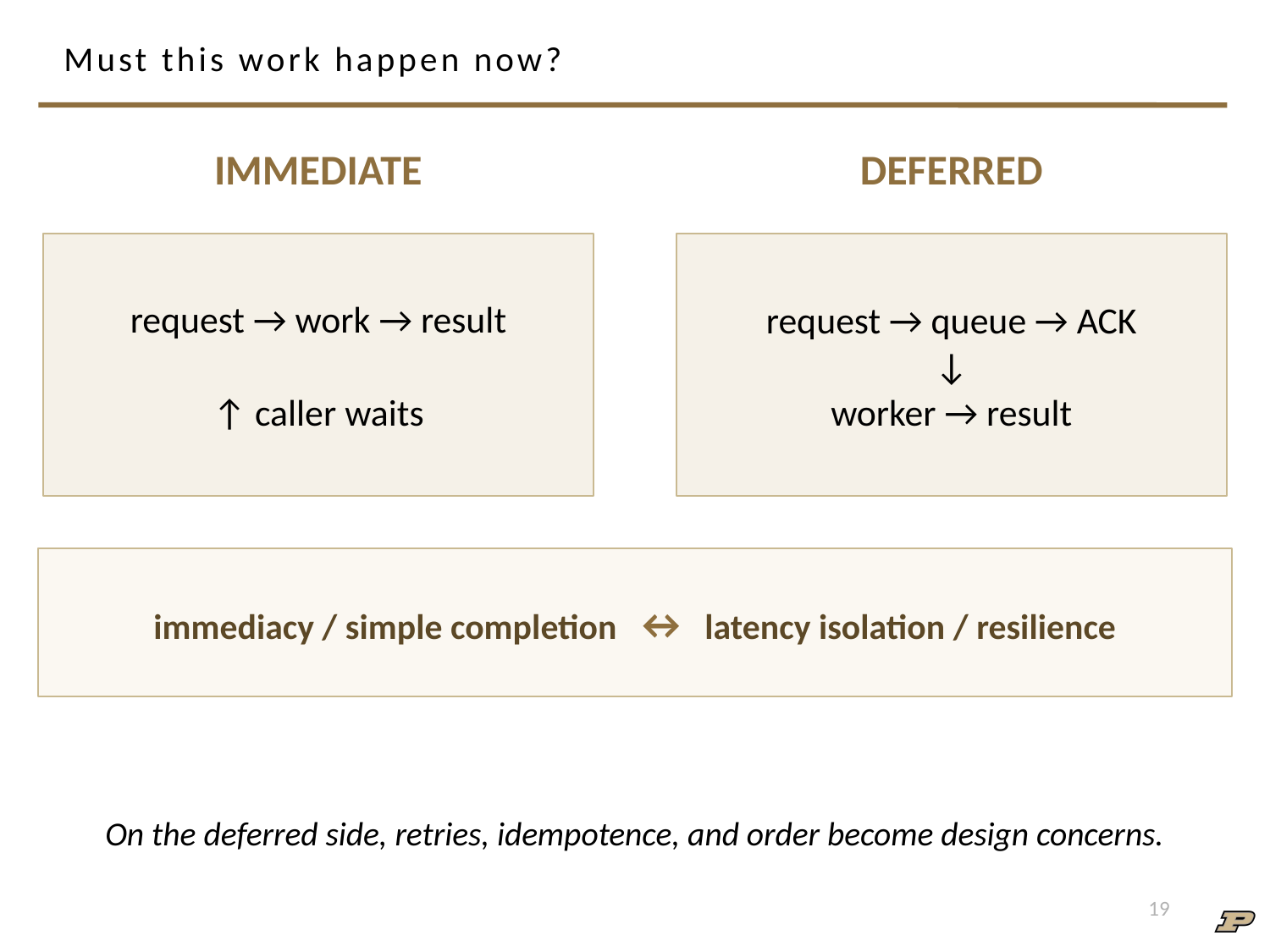

# Must this work happen now?
IMMEDIATE
DEFERRED
request → work → result

↑ caller waits
request → queue → ACK
↓
worker → result
immediacy / simple completion  ↔  latency isolation / resilience
On the deferred side, retries, idempotence, and order become design concerns.
19